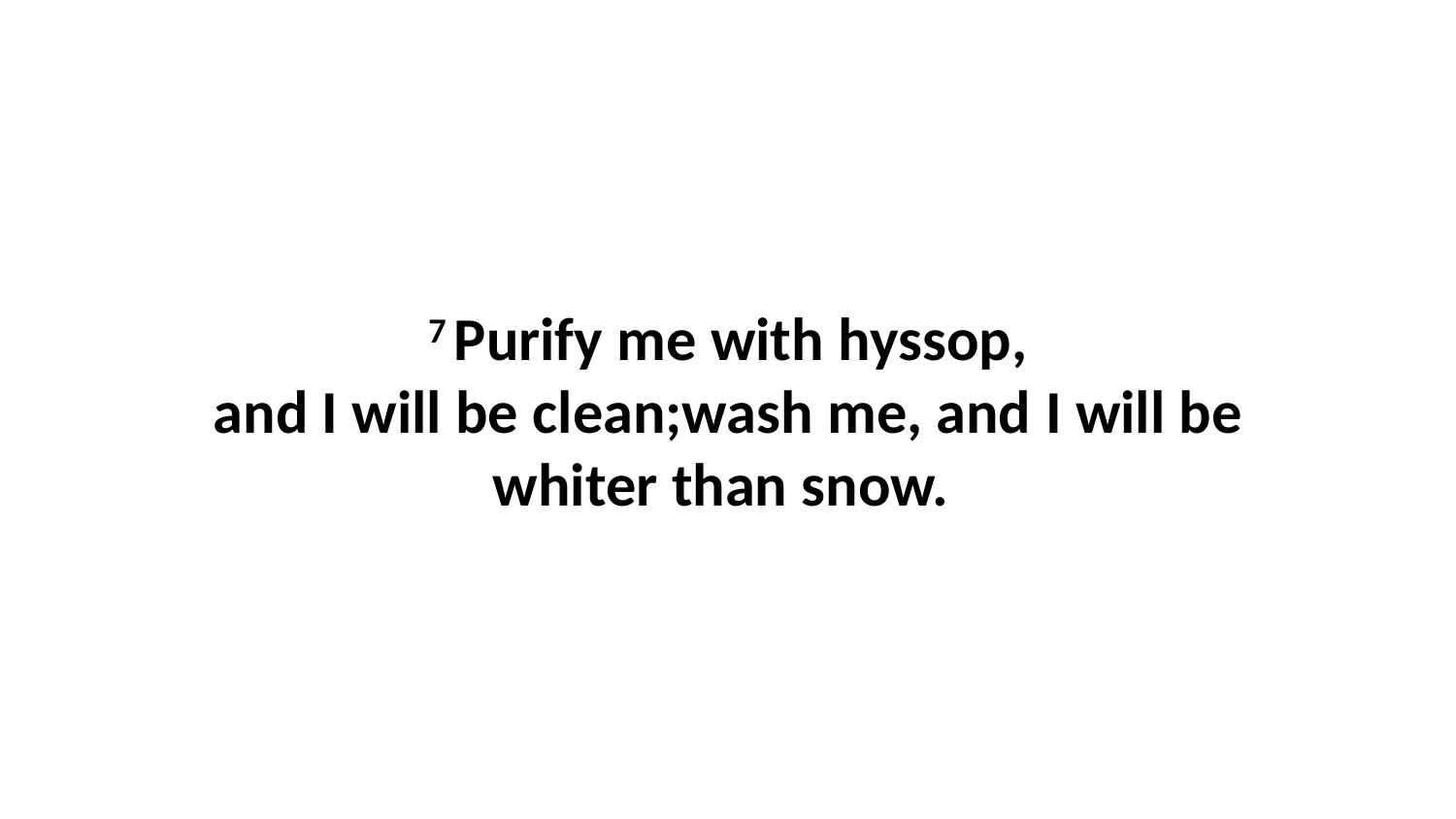

7 Purify me with hyssop, and I will be clean;wash me, and I will be whiter than snow.